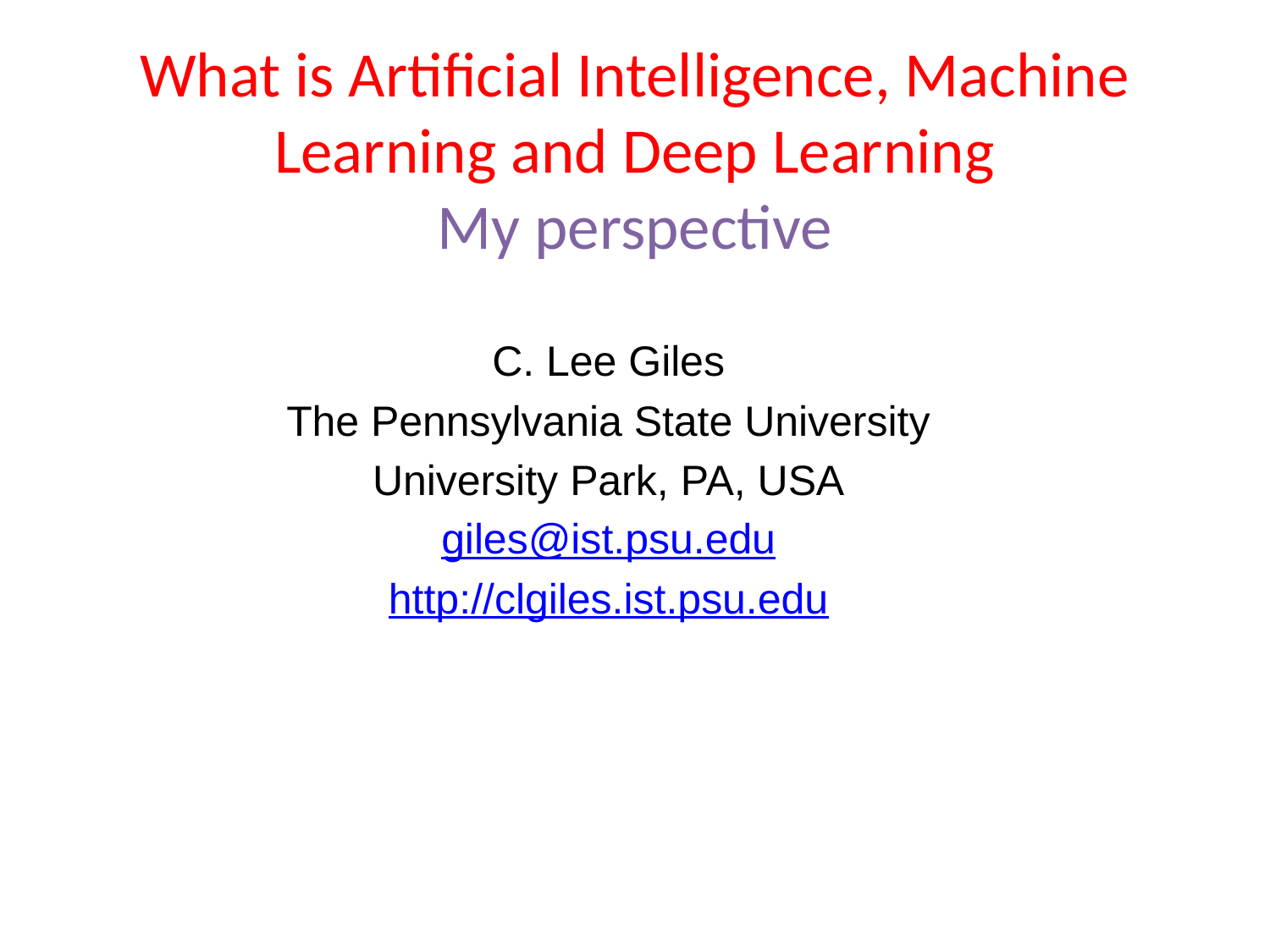

# What is Artificial Intelligence, Machine Learning and Deep Learning My perspective
C. Lee Giles
The Pennsylvania State University
University Park, PA, USA
giles@ist.psu.edu
http://clgiles.ist.psu.edu